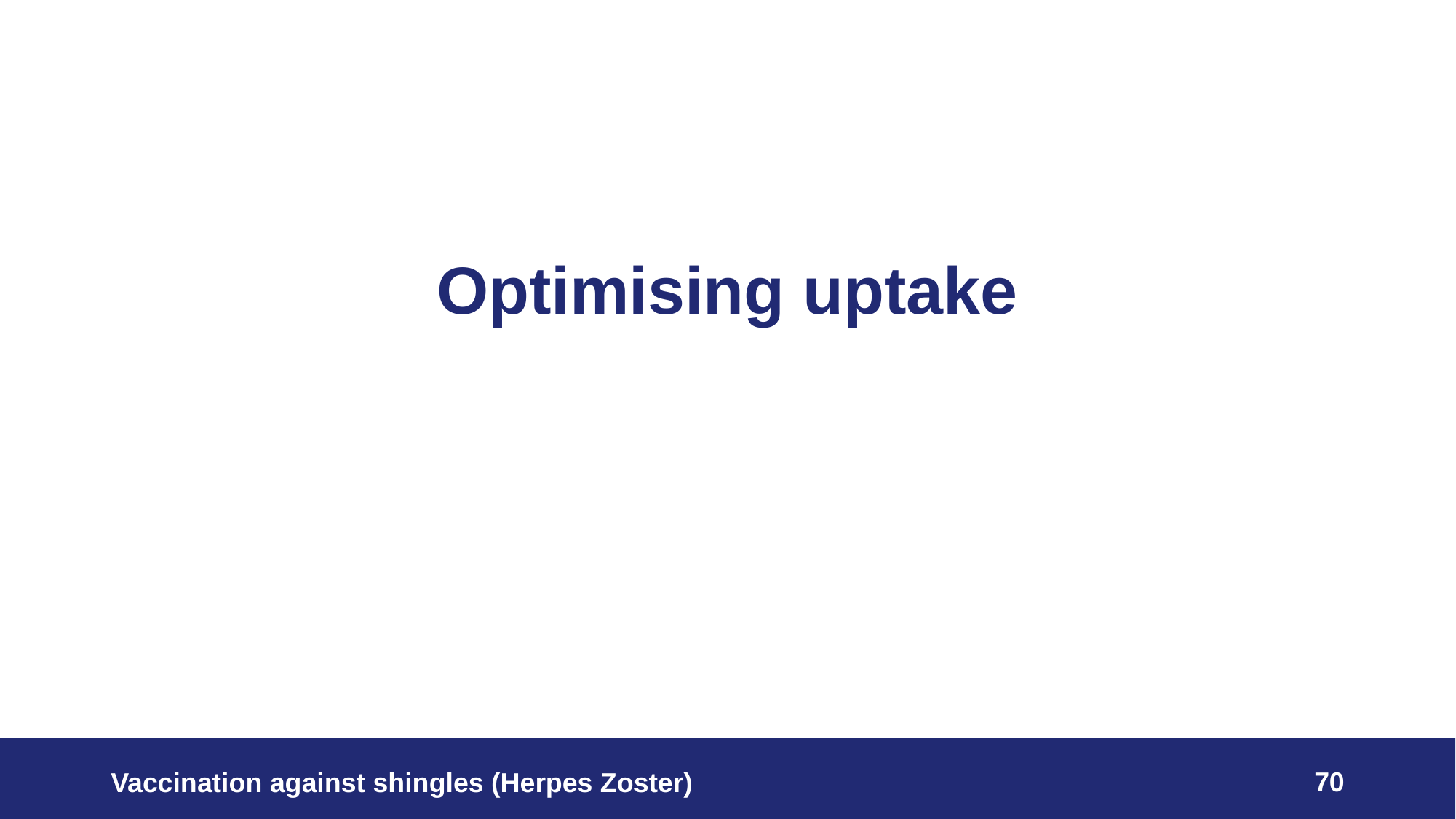

# Optimising uptake
70
Vaccination against shingles (Herpes Zoster)